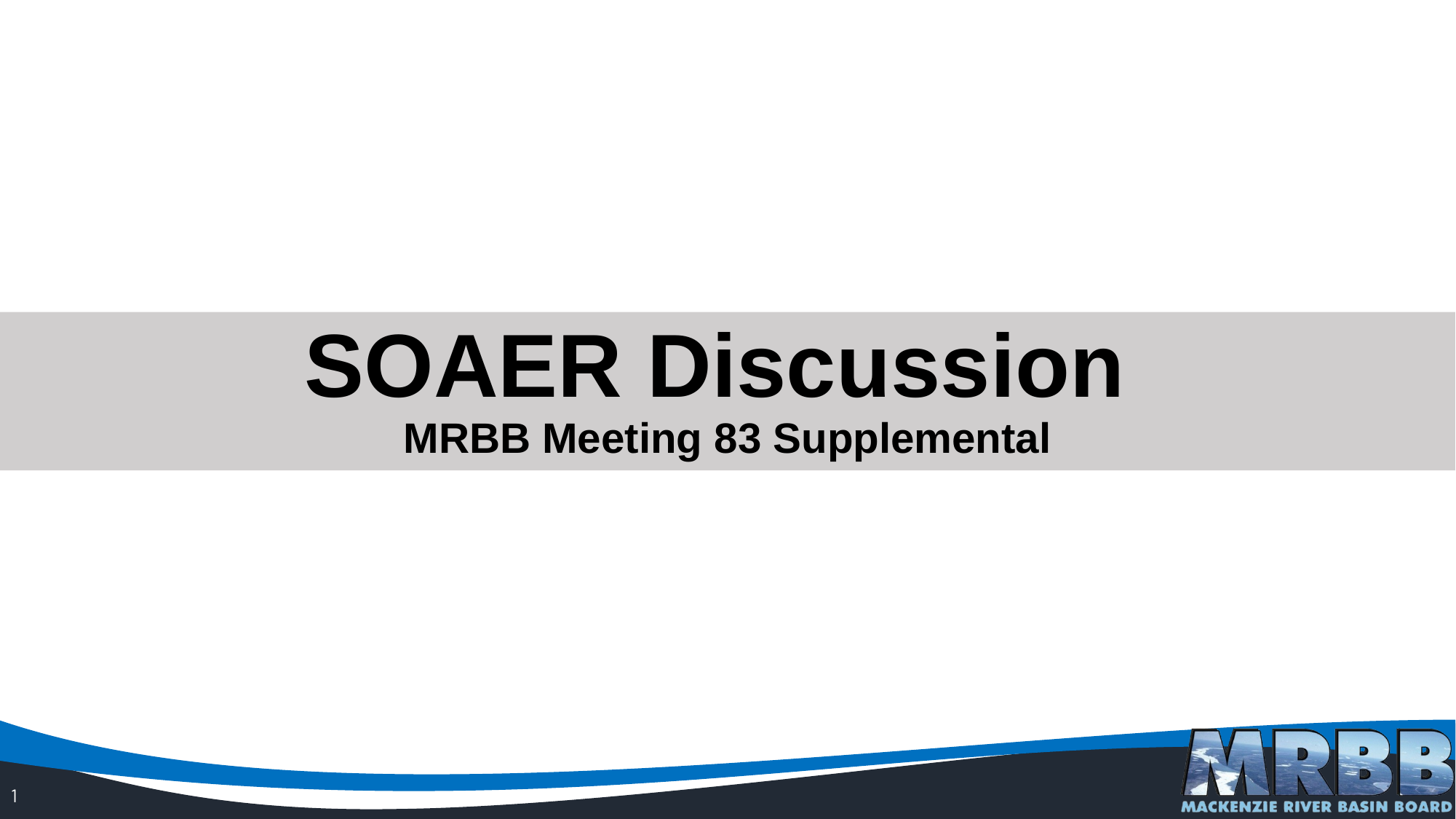

SOAER Discussion
MRBB Meeting 83 Supplemental

1